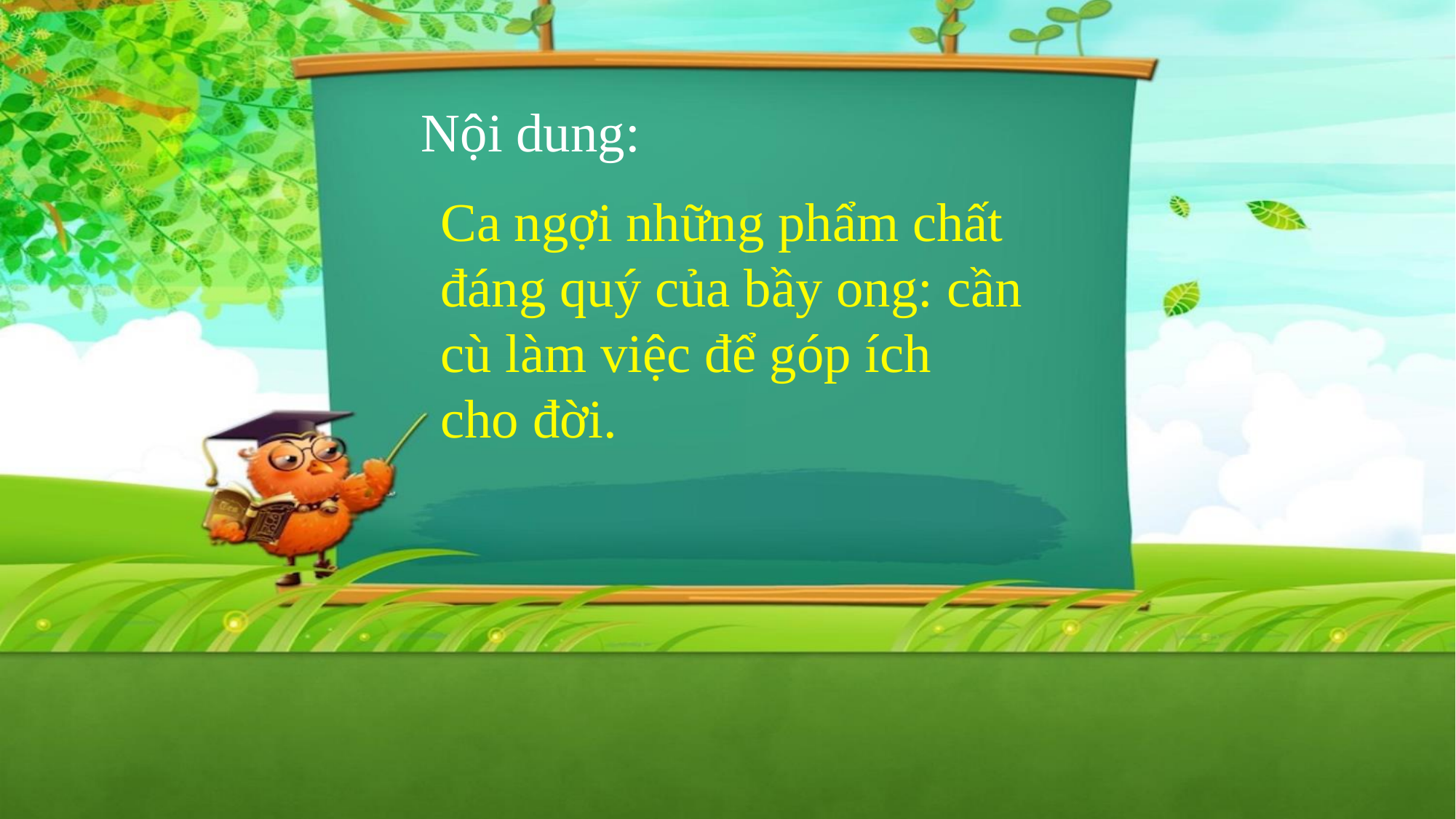

Nội dung:
Ca ngợi những phẩm chất đáng quý của bầy ong: cần cù làm việc để góp ích cho đời.